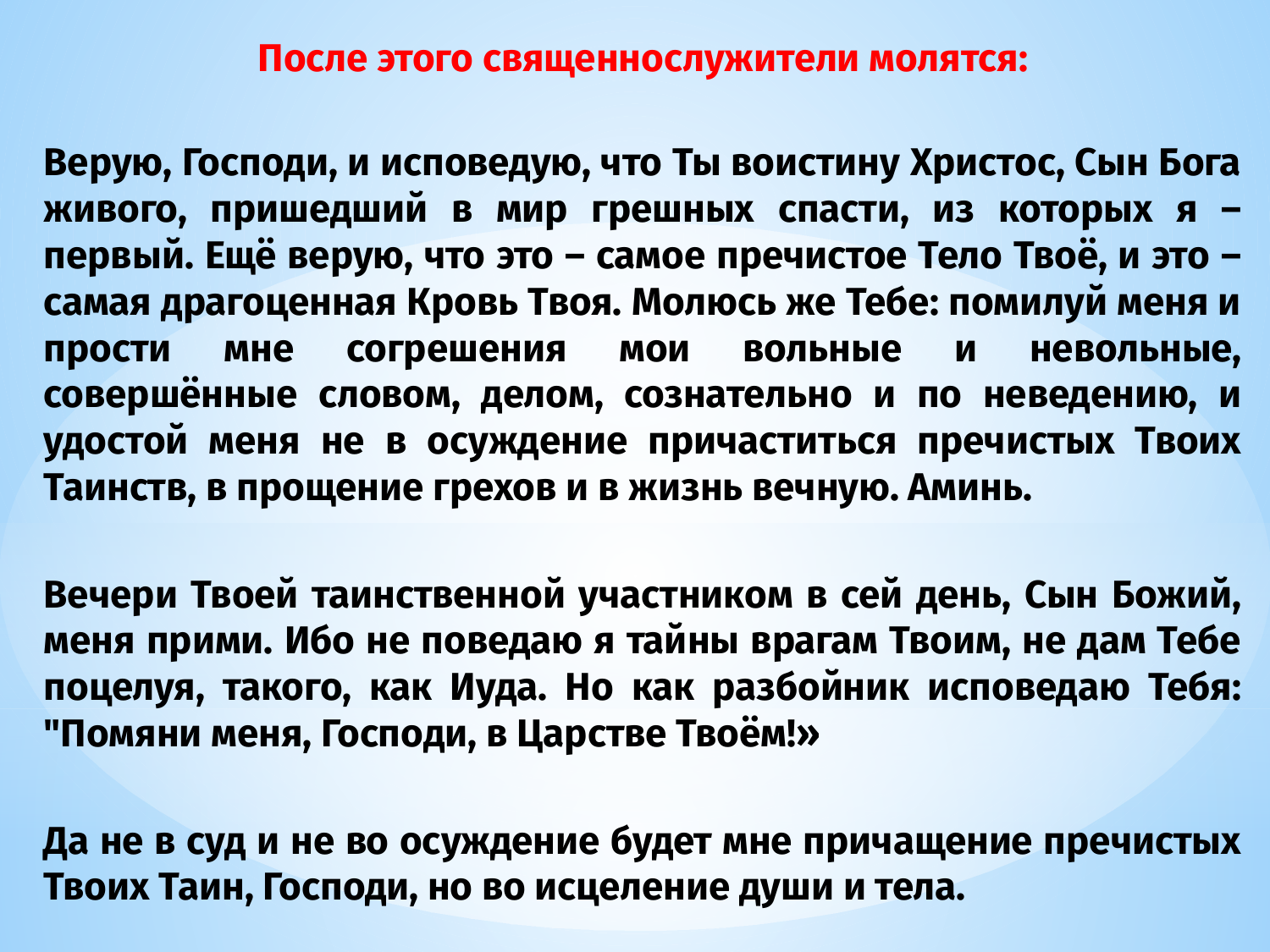

После этого священнослужители молятся:

Верую, Господи, и исповедую, что Ты воистину Христос, Сын Бога живого, пришедший в мир грешных спасти, из которых я – первый. Ещё верую, что это – самое пречистое Тело Твоё, и это – самая драгоценная Кровь Твоя. Молюсь же Тебе: помилуй меня и прости мне согрешения мои вольные и невольные, совершённые словом, делом, сознательно и по неведению, и удостой меня не в осуждение причаститься пречистых Твоих Таинств, в прощение грехов и в жизнь вечную. Аминь.

Вечери Твоей таинственной участником в сей день, Сын Божий, меня прими. Ибо не поведаю я тайны врагам Твоим, не дам Тебе поцелуя, такого, как Иуда. Но как разбойник исповедаю Тебя: "Помяни меня, Господи, в Царстве Твоём!»

Да не в суд и не во осуждение будет мне причащение пречистых Твоих Таин, Господи, но во исцеление души и тела.